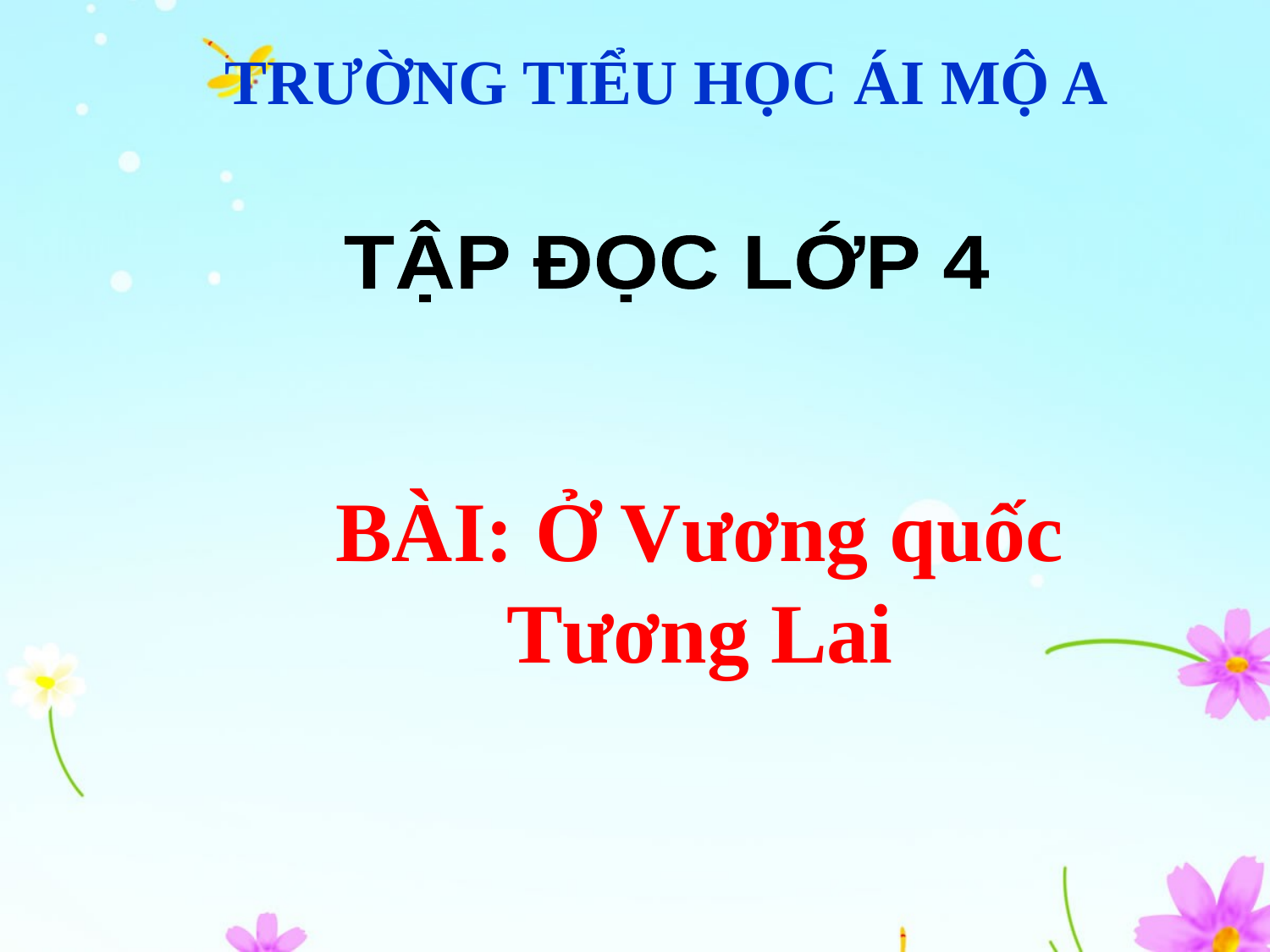

TRƯỜNG TIỂU HỌC ÁI MỘ A
TẬP ĐỌC LỚP 4

BÀI: Ở Vương quốc Tương Lai